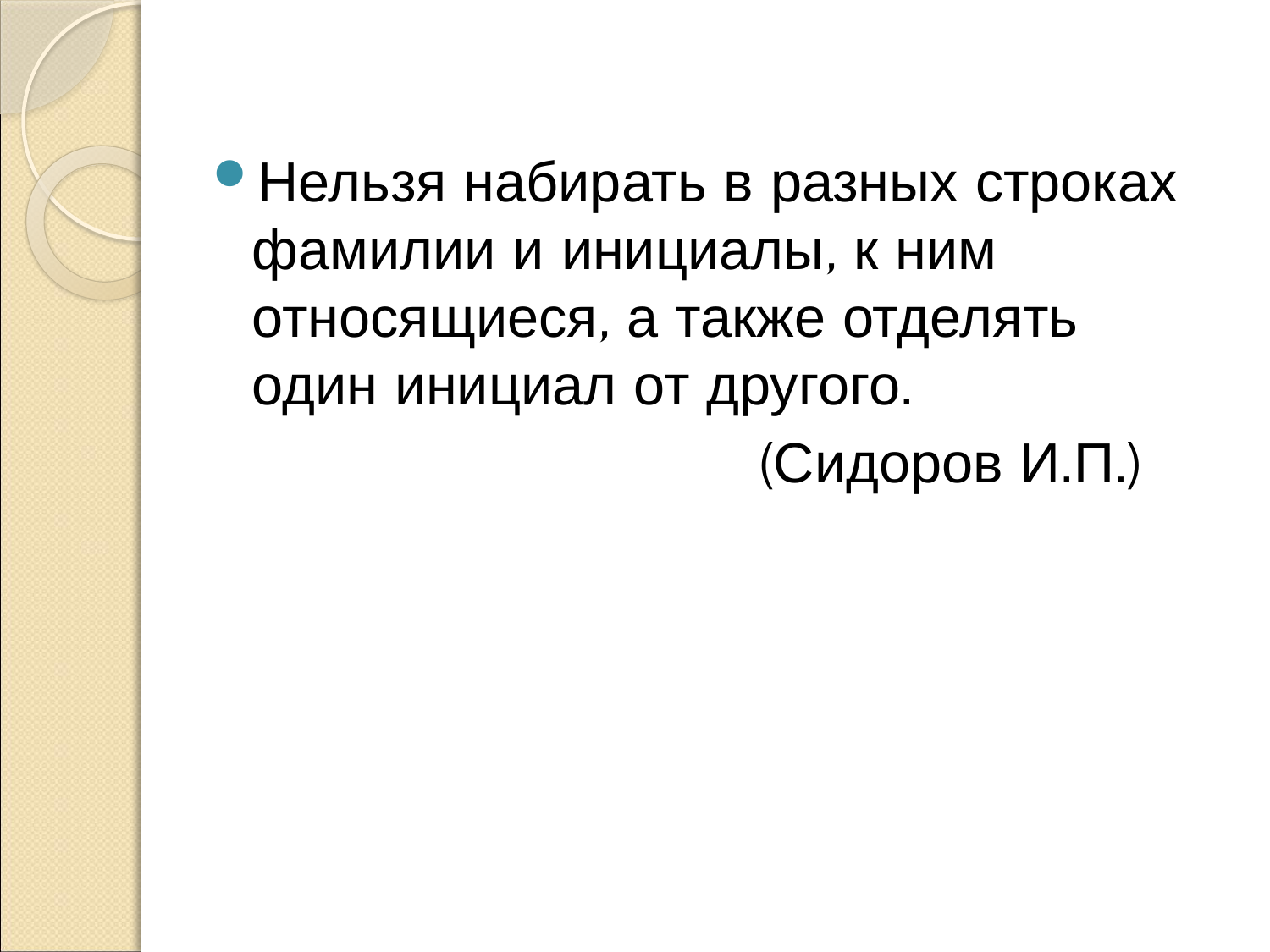

Нельзя набирать в разных строках фамилии и инициалы, к ним относящиеся, а также отделять один инициал от другого.
 					(Сидоров И.П.)